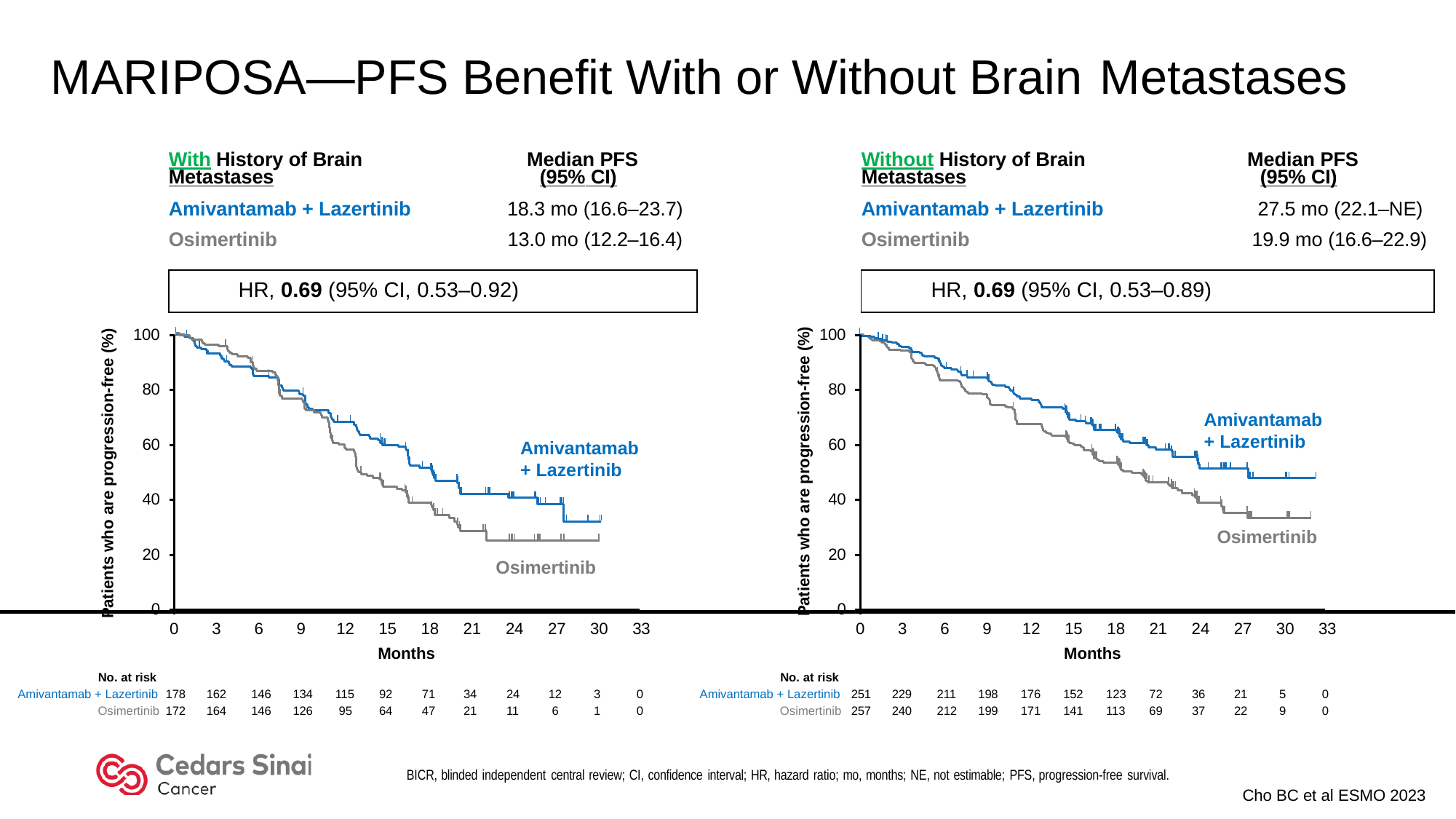

# MARIPOSA—PFS Benefit With or Without Brain Metastases
| With History of Brain Metastases | Median PFS (95% CI) |
| --- | --- |
| Amivantamab + Lazertinib | 18.3 mo (16.6–23.7) |
| Osimertinib | 13.0 mo (12.2–16.4) |
| HR, 0.69 (95% CI, 0.53–0.92) |  |
| Without History of Brain Metastases | Median PFS (95% CI) |
| --- | --- |
| Amivantamab + Lazertinib | 27.5 mo (22.1–NE) |
| Osimertinib | 19.9 mo (16.6–22.9) |
| HR, 0.69 (95% CI, 0.53–0.89) |  |
100
100
Patients who are progression-free (%)
Patients who are progression-free (%)

80
80

Amivantamab
+ Lazertinib

60
60

Amivantamab
+ Lazertinib

40
40

Osimertinib

20
20
Osimertinib

0
0

9	12	15	18	21	24	27	30	33
Months
9	12	15	18	21	24	27	30	33
Months
0
3
6
0
3
6
No. at risk
Amivantamab + Lazertinib  178
Osimertinib 172
No. at risk
Amivantamab + Lazertinib   251
Osimertinib  257
3
1
0
0
5
9
0
0
162	146	134	115
164	146	126	95
92
64
71
47
34
21
24
11
12
6
229	211	198	176	152	123
240	212	199	171	141	113
72
69
36
37
21
22
BICR, blinded independent central review; CI, confidence interval; HR, hazard ratio; mo, months; NE, not estimable; PFS, progression-free survival.
Cho BC et al ESMO 2023